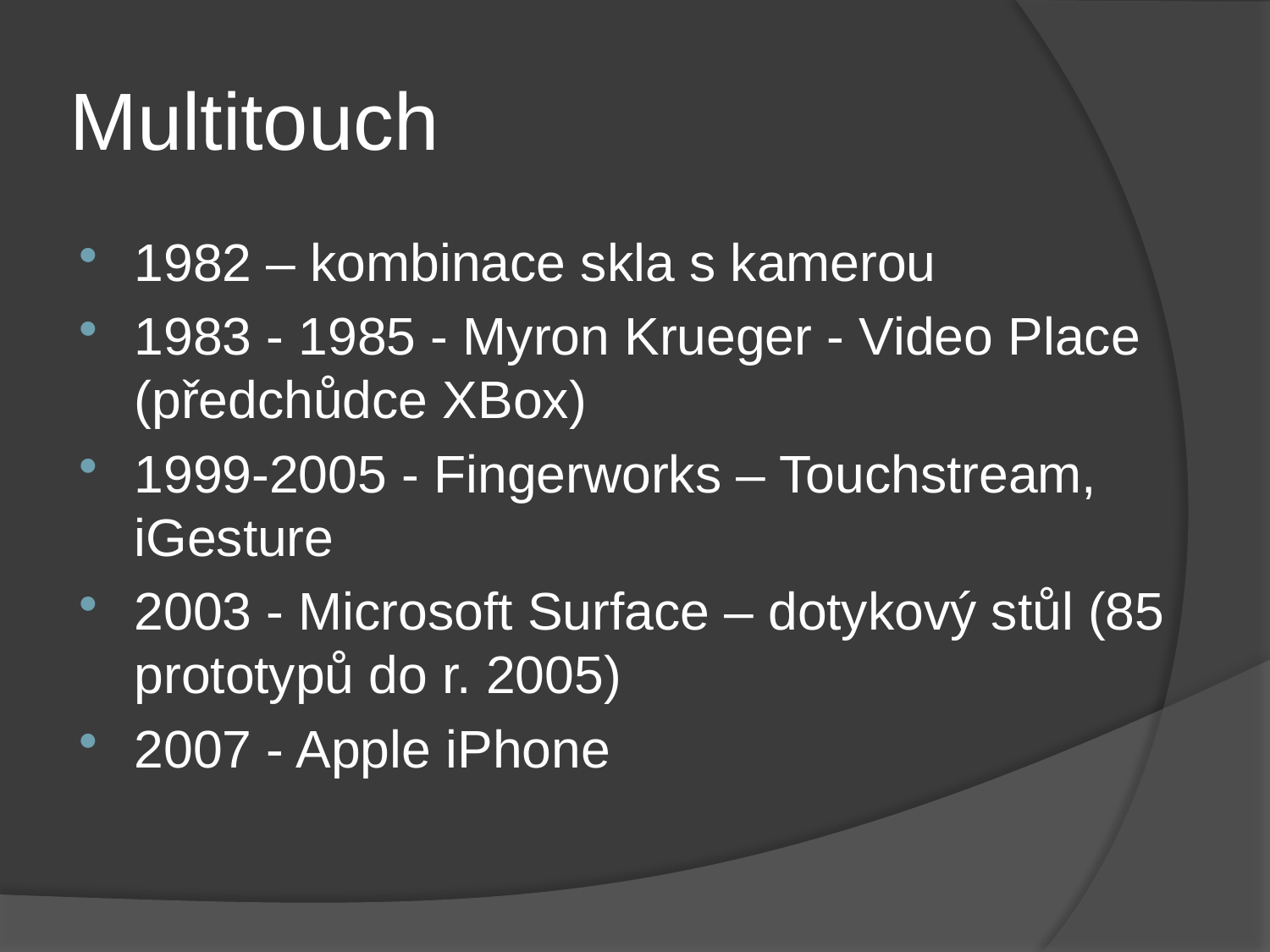

# Multitouch
1982 – kombinace skla s kamerou
1983 - 1985 - Myron Krueger - Video Place (předchůdce XBox)
1999-2005 - Fingerworks – Touchstream, iGesture
2003 - Microsoft Surface – dotykový stůl (85 prototypů do r. 2005)
2007 - Apple iPhone